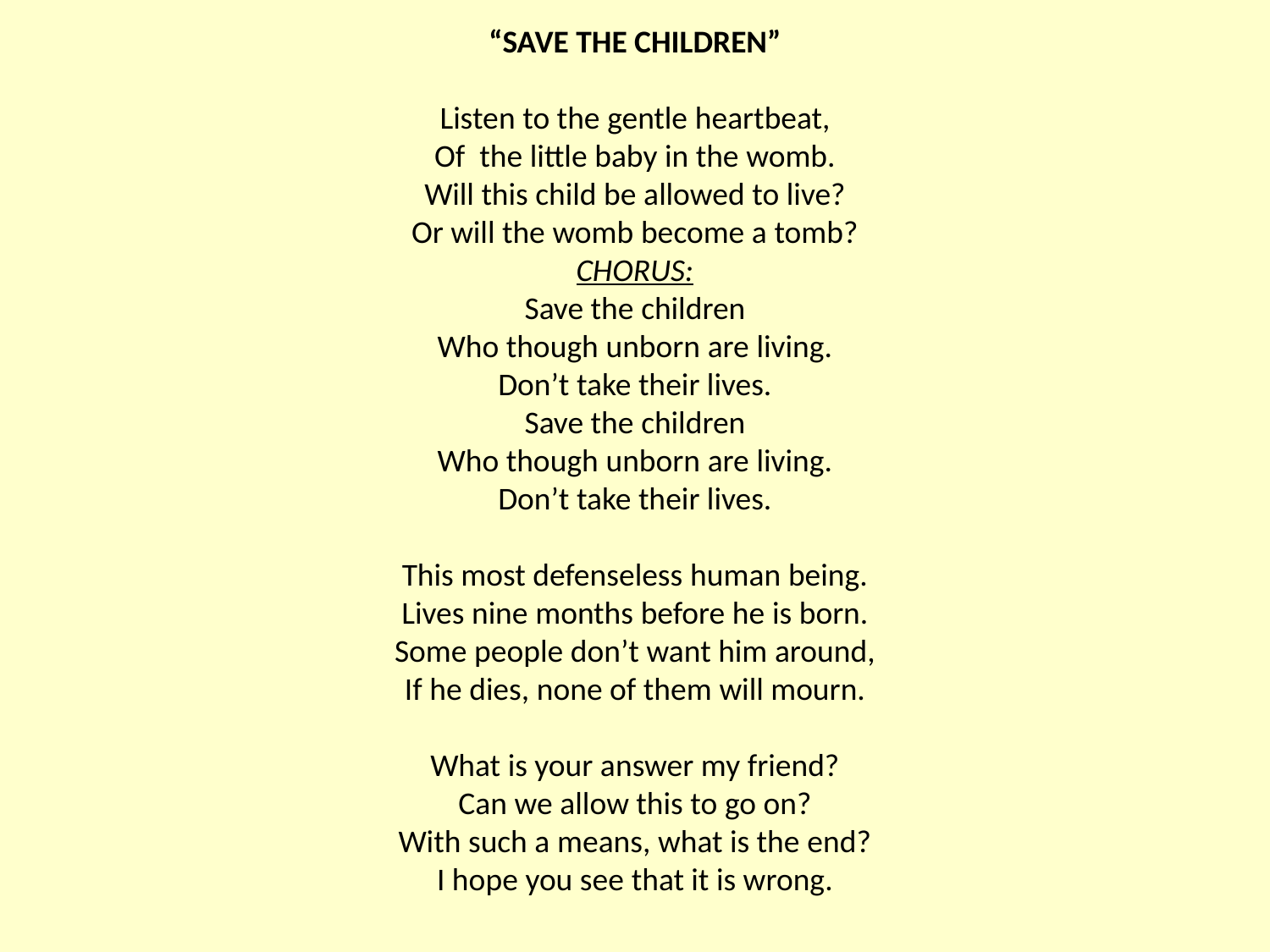

# “SAVE THE CHILDREN”   Listen to the gentle heartbeat, Of  the little baby in the womb. Will this child be allowed to live? Or will the womb become a tomb? CHORUS: Save the children Who though unborn are living. Don’t take their lives. Save the children Who though unborn are living. Don’t take their lives.   This most defenseless human being. Lives nine months before he is born. Some people don’t want him around, If he dies, none of them will mourn. What is your answer my friend? Can we allow this to go on? With such a means, what is the end? I hope you see that it is wrong.